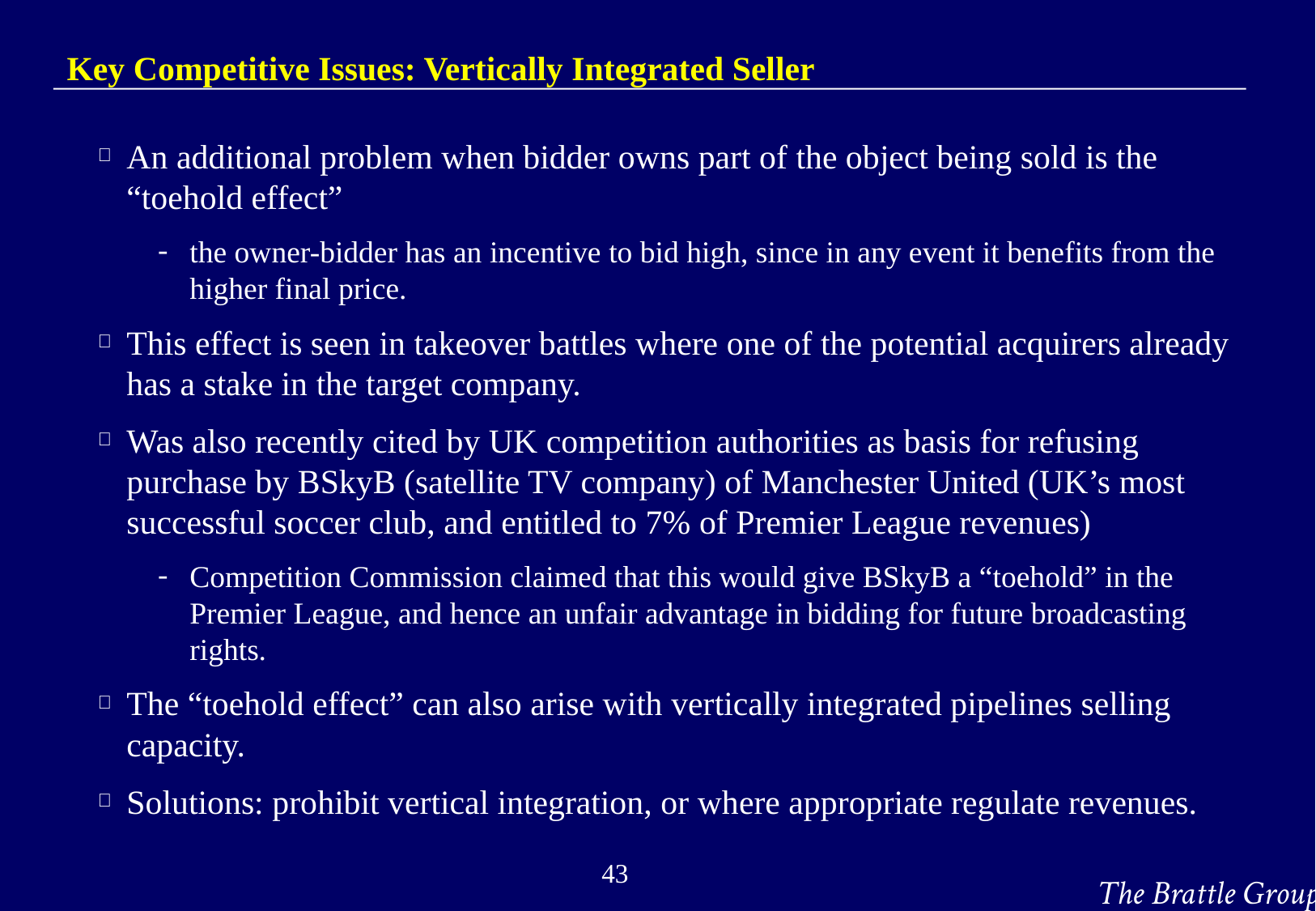

# Key Competitive Issues: Vertically Integrated Seller
An additional problem when bidder owns part of the object being sold is the “toehold effect”
the owner-bidder has an incentive to bid high, since in any event it benefits from the higher final price.
This effect is seen in takeover battles where one of the potential acquirers already has a stake in the target company.
Was also recently cited by UK competition authorities as basis for refusing purchase by BSkyB (satellite TV company) of Manchester United (UK’s most successful soccer club, and entitled to 7% of Premier League revenues)
Competition Commission claimed that this would give BSkyB a “toehold” in the Premier League, and hence an unfair advantage in bidding for future broadcasting rights.
The “toehold effect” can also arise with vertically integrated pipelines selling capacity.
Solutions: prohibit vertical integration, or where appropriate regulate revenues.